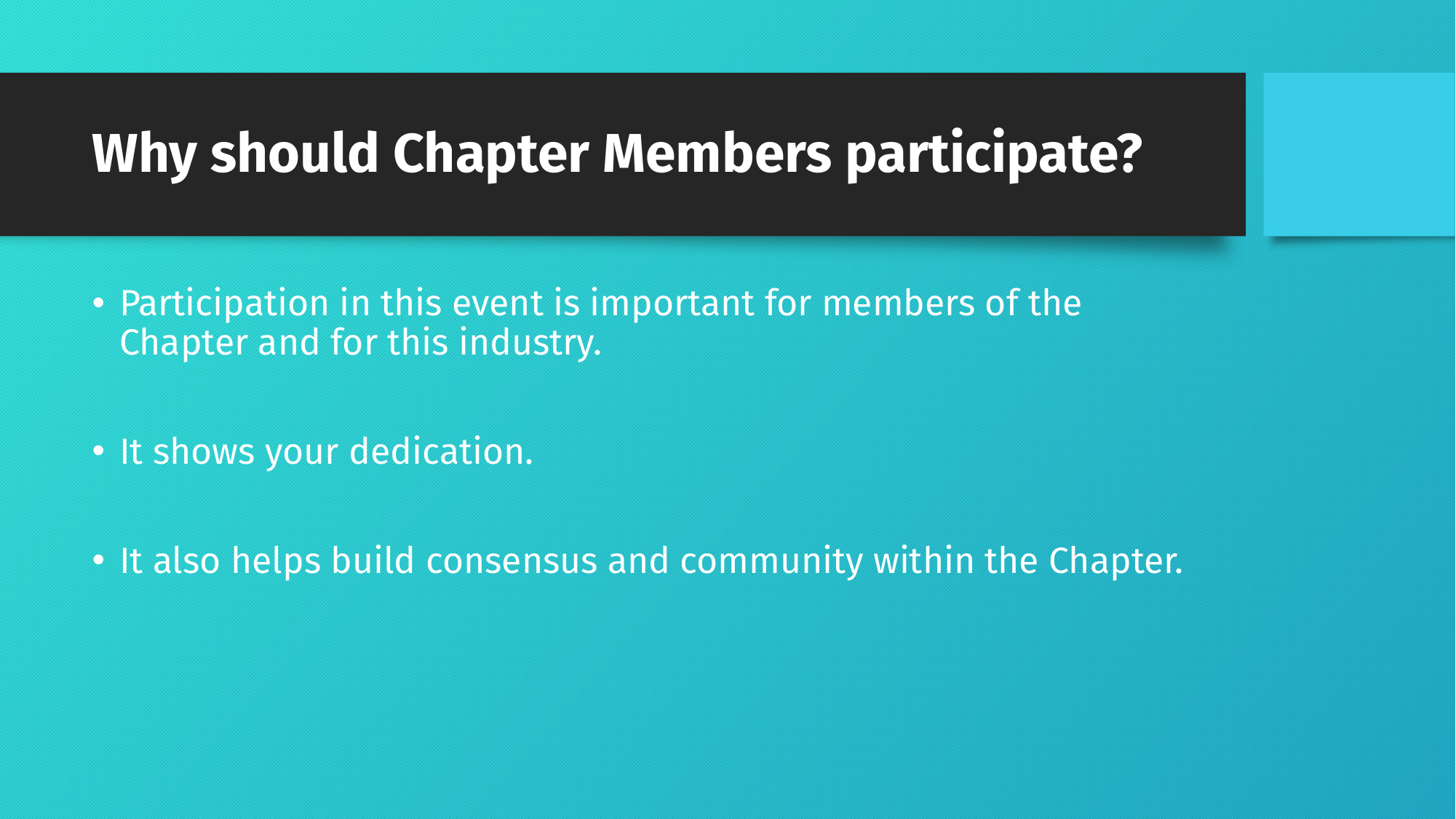

# Why should Chapter Members participate?
Participation in this event is important for members of the Chapter and for this industry.

It shows your dedication.

It also helps build consensus and community within the Chapter.